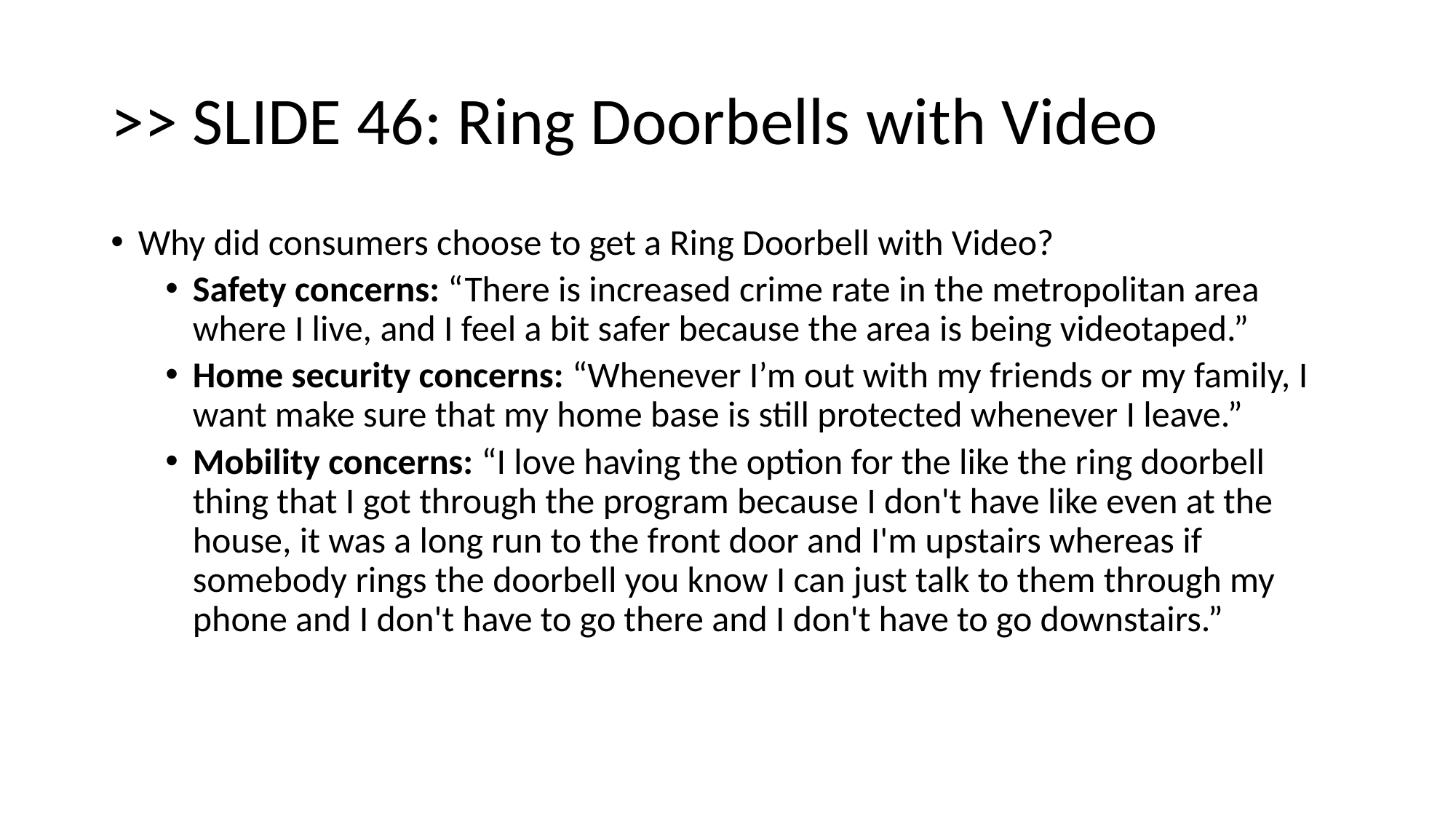

# >> SLIDE 46: Ring Doorbells with Video
Why did consumers choose to get a Ring Doorbell with Video?
Safety concerns: “There is increased crime rate in the metropolitan area where I live, and I feel a bit safer because the area is being videotaped.”
Home security concerns: “Whenever I’m out with my friends or my family, I want make sure that my home base is still protected whenever I leave.”
Mobility concerns: “I love having the option for the like the ring doorbell thing that I got through the program because I don't have like even at the house, it was a long run to the front door and I'm upstairs whereas if somebody rings the doorbell you know I can just talk to them through my phone and I don't have to go there and I don't have to go downstairs.”